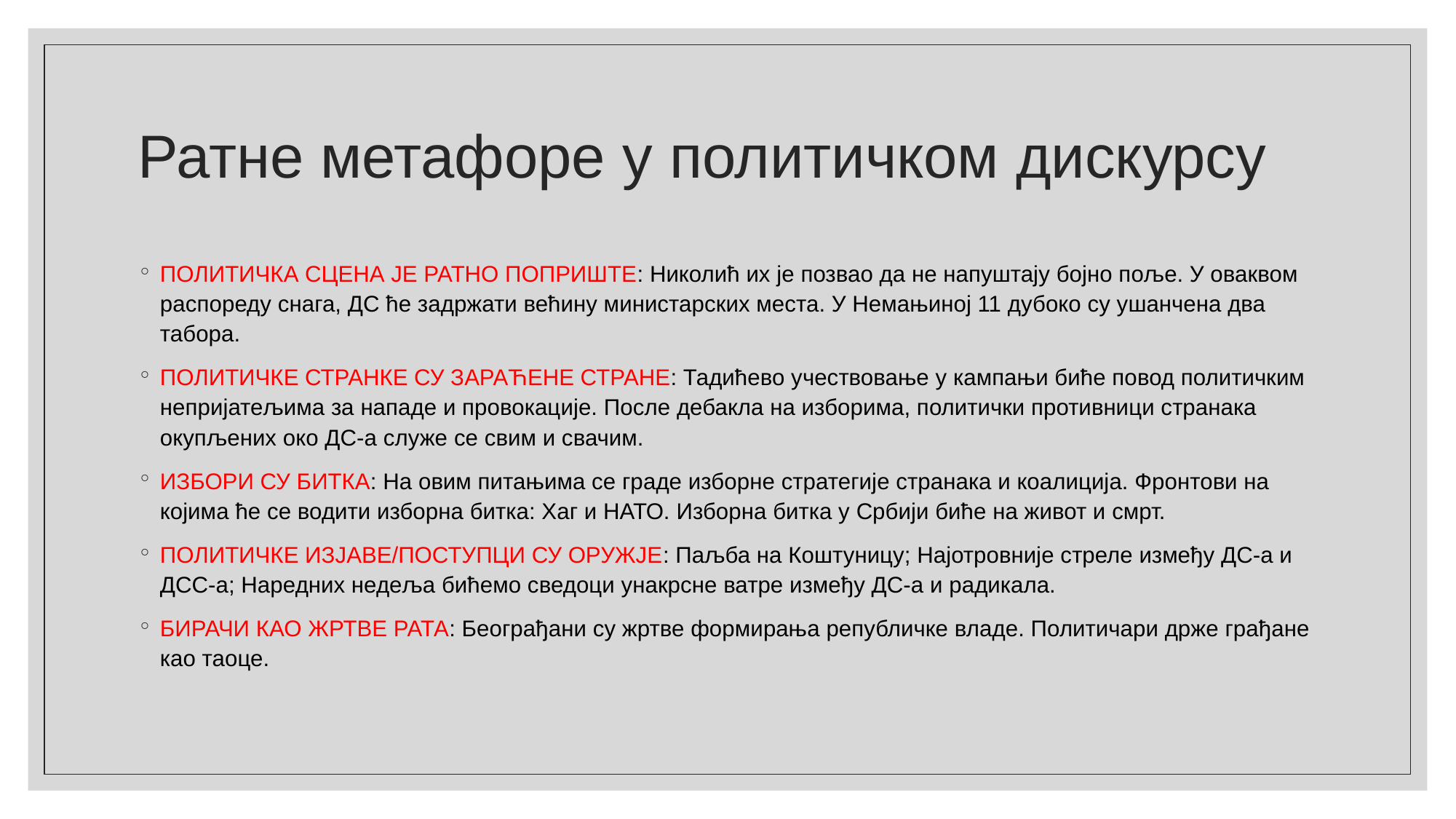

# Ратне метафоре у политичком дискурсу
ПОЛИТИЧКА СЦЕНА ЈЕ РАТНО ПОПРИШТЕ: Николић их је позвао да не напуштају бојно поље. У оваквом распореду снага, ДС ће задржати већину министарских места. У Немањиној 11 дубоко су ушанчена два табора.
ПОЛИТИЧКЕ СТРАНКЕ СУ ЗАРАЋЕНЕ СТРАНЕ: Тадићево учествовање у кампањи биће повод политичким непријатељима за нападе и провокације. После дебакла на изборима, политички противници странака окупљених око ДС-а служе се свим и свачим.
ИЗБОРИ СУ БИТКА: На овим питањима се граде изборне стратегије странака и коалиција. Фронтови на којима ће се водити изборна битка: Хаг и НАТО. Изборна битка у Србији биће на живот и смрт.
ПОЛИТИЧКЕ ИЗЈАВЕ/ПОСТУПЦИ СУ ОРУЖЈЕ: Паљба на Коштуницу; Најотровније стреле између ДС-а и ДСС-а; Наредних недеља бићемо сведоци унакрсне ватре између ДС-а и радикала.
БИРАЧИ КАО ЖРТВЕ РАТА: Београђани су жртве формирања републичке владе. Политичари држе грађане као таоце.